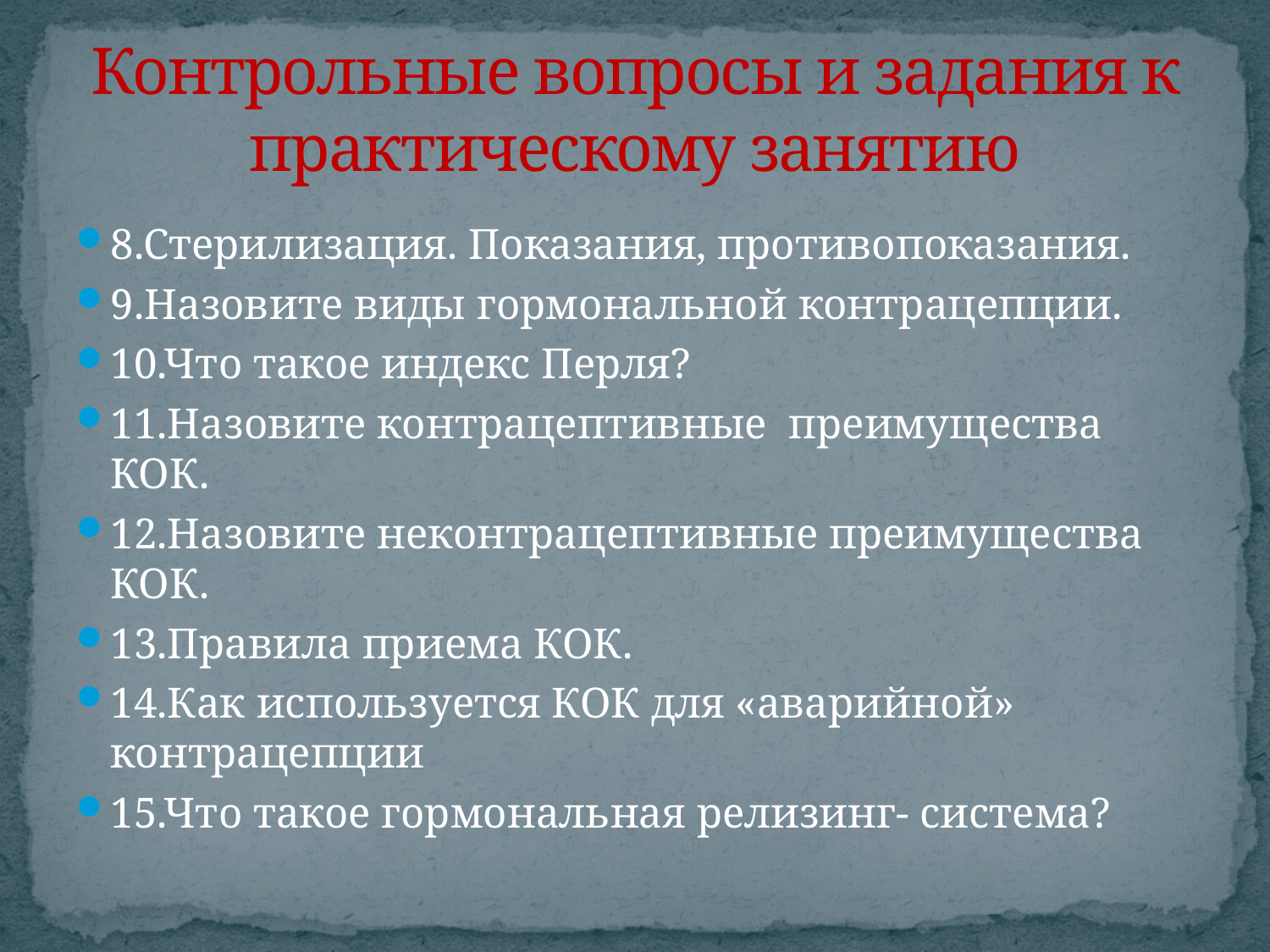

# Контрольные вопросы и задания к практическому занятию
8.Стерилизация. Показания, противопоказания.
9.Назовите виды гормональной контрацепции.
10.Что такое индекс Перля?
11.Назовите контрацептивные  преимущества КОК.
12.Назовите неконтрацептивные преимущества КОК.
13.Правила приема КОК.
14.Как используется КОК для «аварийной» контрацепции
15.Что такое гормональная релизинг- система?